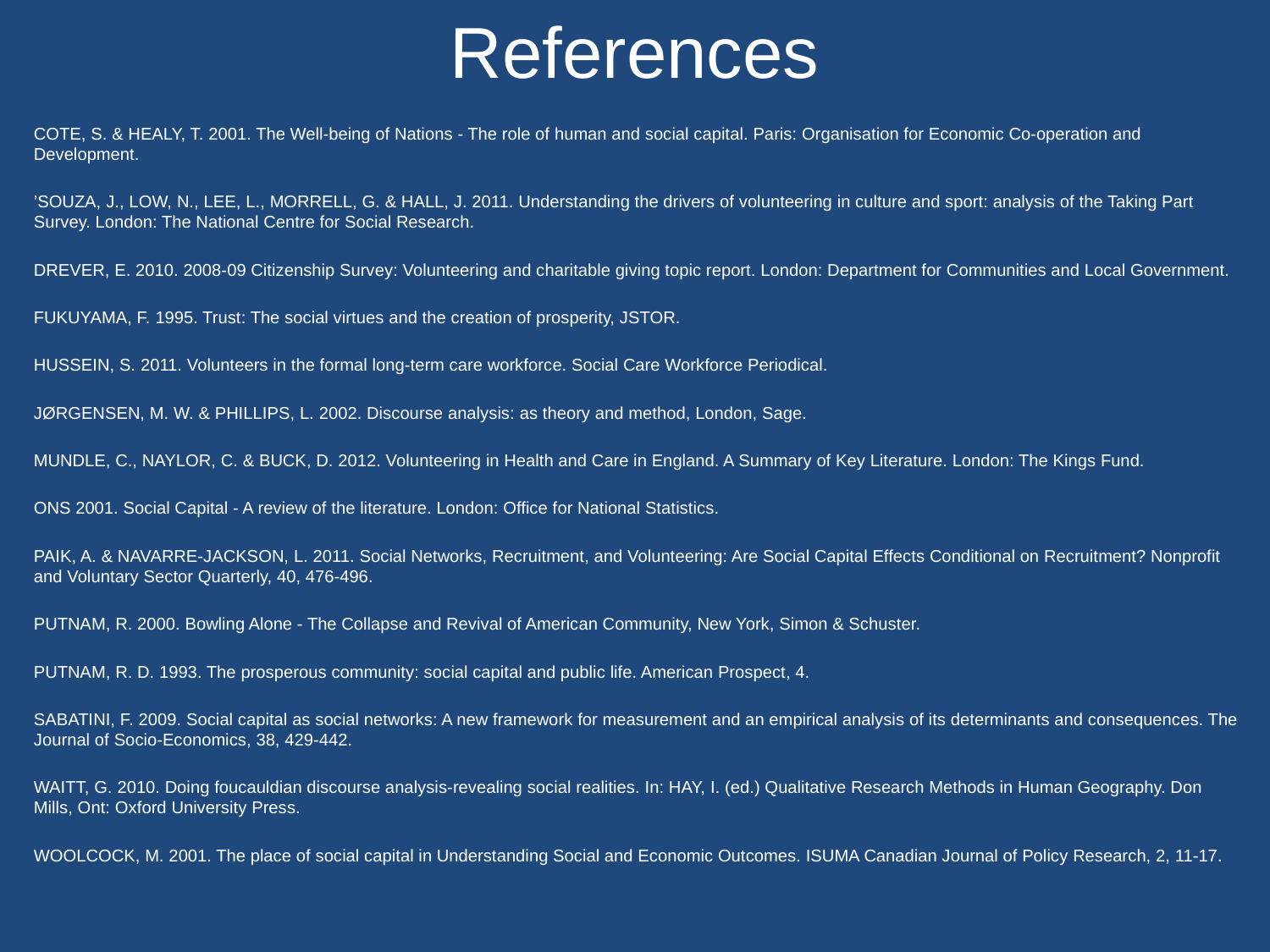

# References
COTE, S. & HEALY, T. 2001. The Well-being of Nations - The role of human and social capital. Paris: Organisation for Economic Co-operation and Development.

’SOUZA, J., LOW, N., LEE, L., MORRELL, G. & HALL, J. 2011. Understanding the drivers of volunteering in culture and sport: analysis of the Taking Part Survey. London: The National Centre for Social Research.

DREVER, E. 2010. 2008-09 Citizenship Survey: Volunteering and charitable giving topic report. London: Department for Communities and Local Government.

FUKUYAMA, F. 1995. Trust: The social virtues and the creation of prosperity, JSTOR.

HUSSEIN, S. 2011. Volunteers in the formal long-term care workforce. Social Care Workforce Periodical.

JØRGENSEN, M. W. & PHILLIPS, L. 2002. Discourse analysis: as theory and method, London, Sage.

MUNDLE, C., NAYLOR, C. & BUCK, D. 2012. Volunteering in Health and Care in England. A Summary of Key Literature. London: The Kings Fund.

ONS 2001. Social Capital - A review of the literature. London: Office for National Statistics.

PAIK, A. & NAVARRE-JACKSON, L. 2011. Social Networks, Recruitment, and Volunteering: Are Social Capital Effects Conditional on Recruitment? Nonprofit and Voluntary Sector Quarterly, 40, 476-496.

PUTNAM, R. 2000. Bowling Alone - The Collapse and Revival of American Community, New York, Simon & Schuster.

PUTNAM, R. D. 1993. The prosperous community: social capital and public life. American Prospect, 4.

SABATINI, F. 2009. Social capital as social networks: A new framework for measurement and an empirical analysis of its determinants and consequences. The Journal of Socio-Economics, 38, 429-442.

WAITT, G. 2010. Doing foucauldian discourse analysis-revealing social realities. In: HAY, I. (ed.) Qualitative Research Methods in Human Geography. Don Mills, Ont: Oxford University Press.

WOOLCOCK, M. 2001. The place of social capital in Understanding Social and Economic Outcomes. ISUMA Canadian Journal of Policy Research, 2, 11-17.